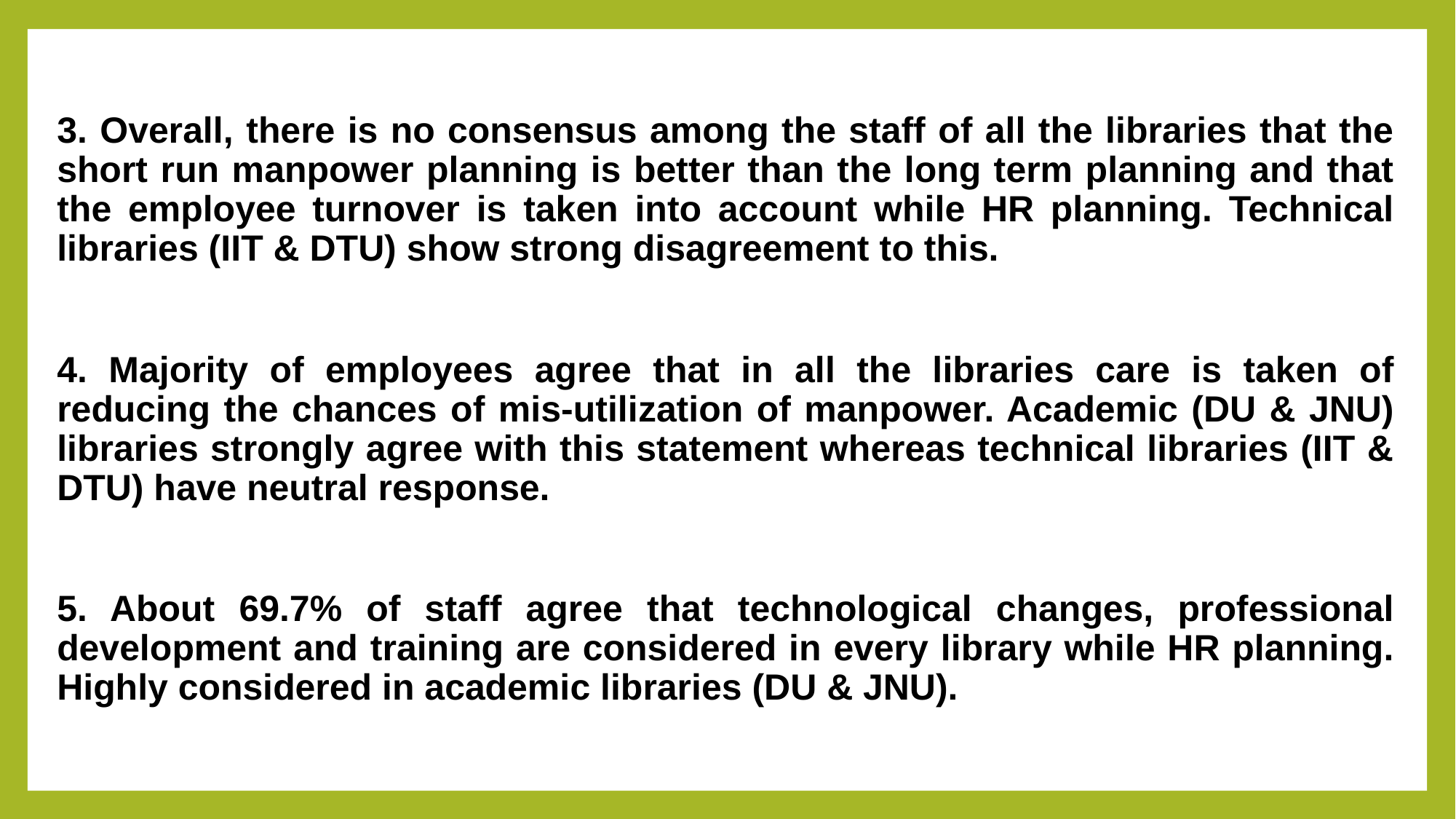

3. Overall, there is no consensus among the staff of all the libraries that the short run manpower planning is better than the long term planning and that the employee turnover is taken into account while HR planning. Technical libraries (IIT & DTU) show strong disagreement to this.

4. Majority of employees agree that in all the libraries care is taken of reducing the chances of mis-utilization of manpower. Academic (DU & JNU) libraries strongly agree with this statement whereas technical libraries (IIT & DTU) have neutral response.

5. About 69.7% of staff agree that technological changes, professional development and training are considered in every library while HR planning. Highly considered in academic libraries (DU & JNU).